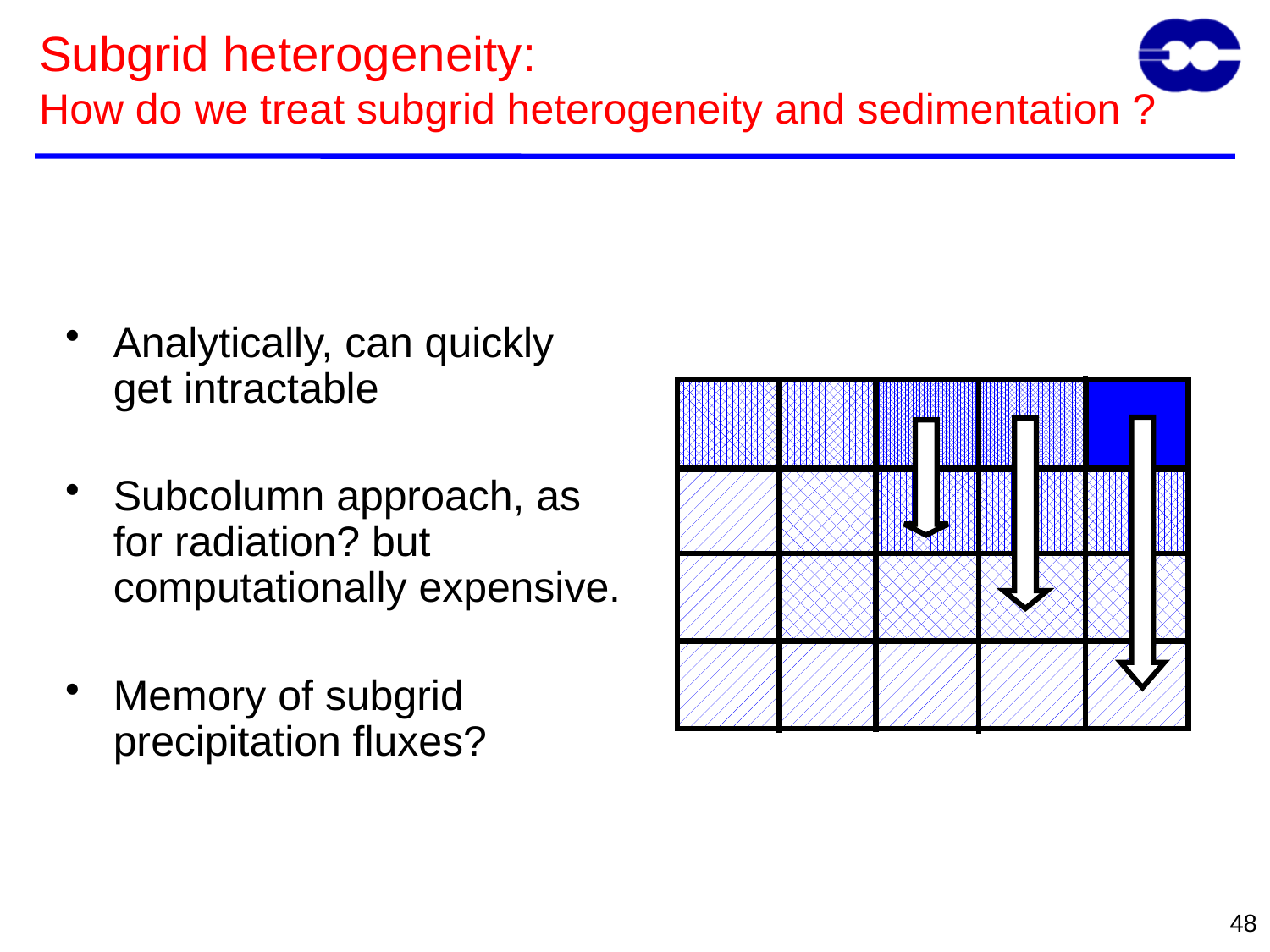

Subgrid heterogeneity:
How do we treat subgrid heterogeneity and sedimentation ?
Analytically, can quickly get intractable

Subcolumn approach, as for radiation? but computationally expensive.

Memory of subgrid precipitation fluxes?

48